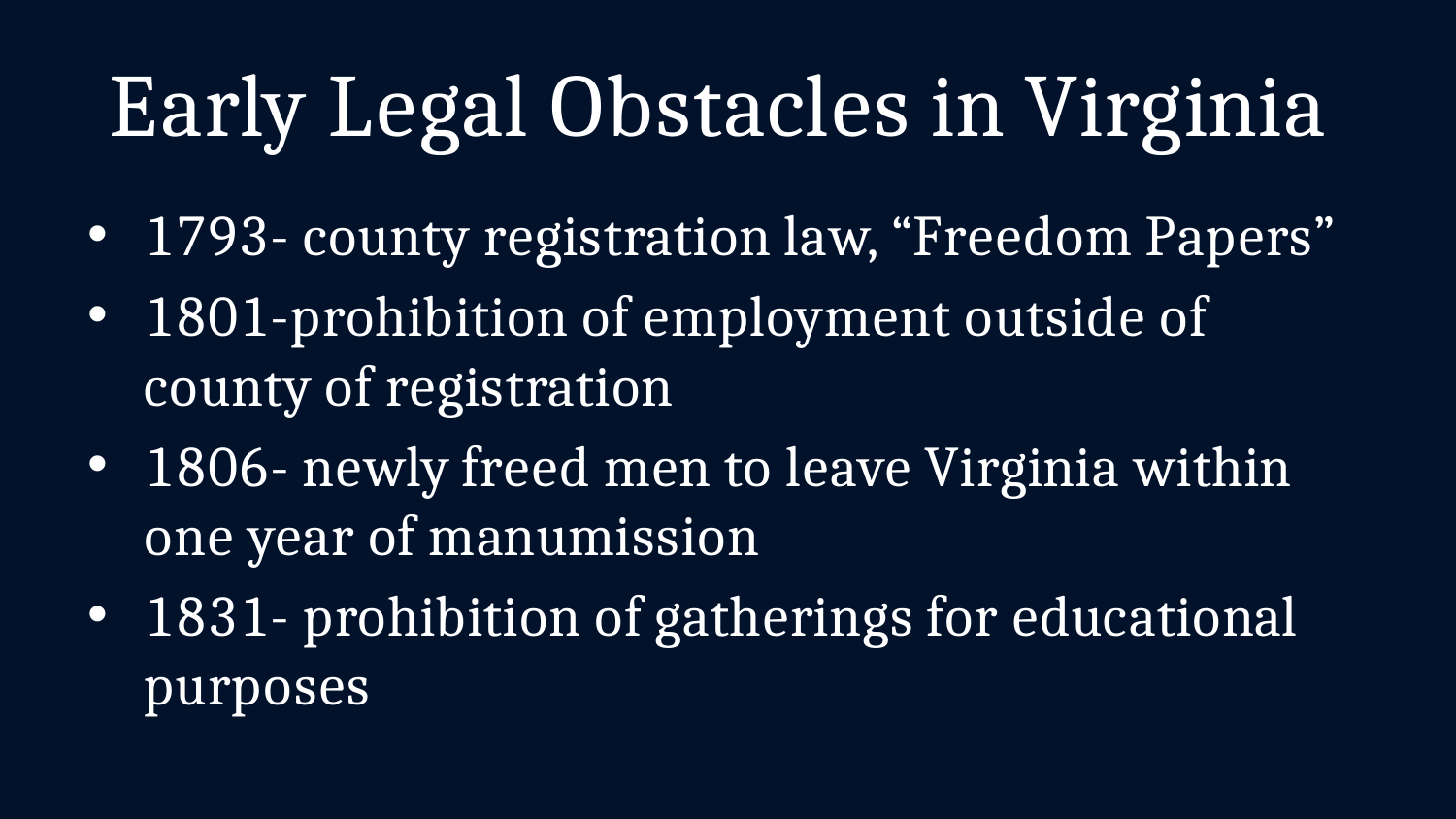

# Early Legal Obstacles in Virginia
1793- county registration law, “Freedom Papers”
1801-prohibition of employment outside of county of registration
1806- newly freed men to leave Virginia within one year of manumission
1831- prohibition of gatherings for educational purposes